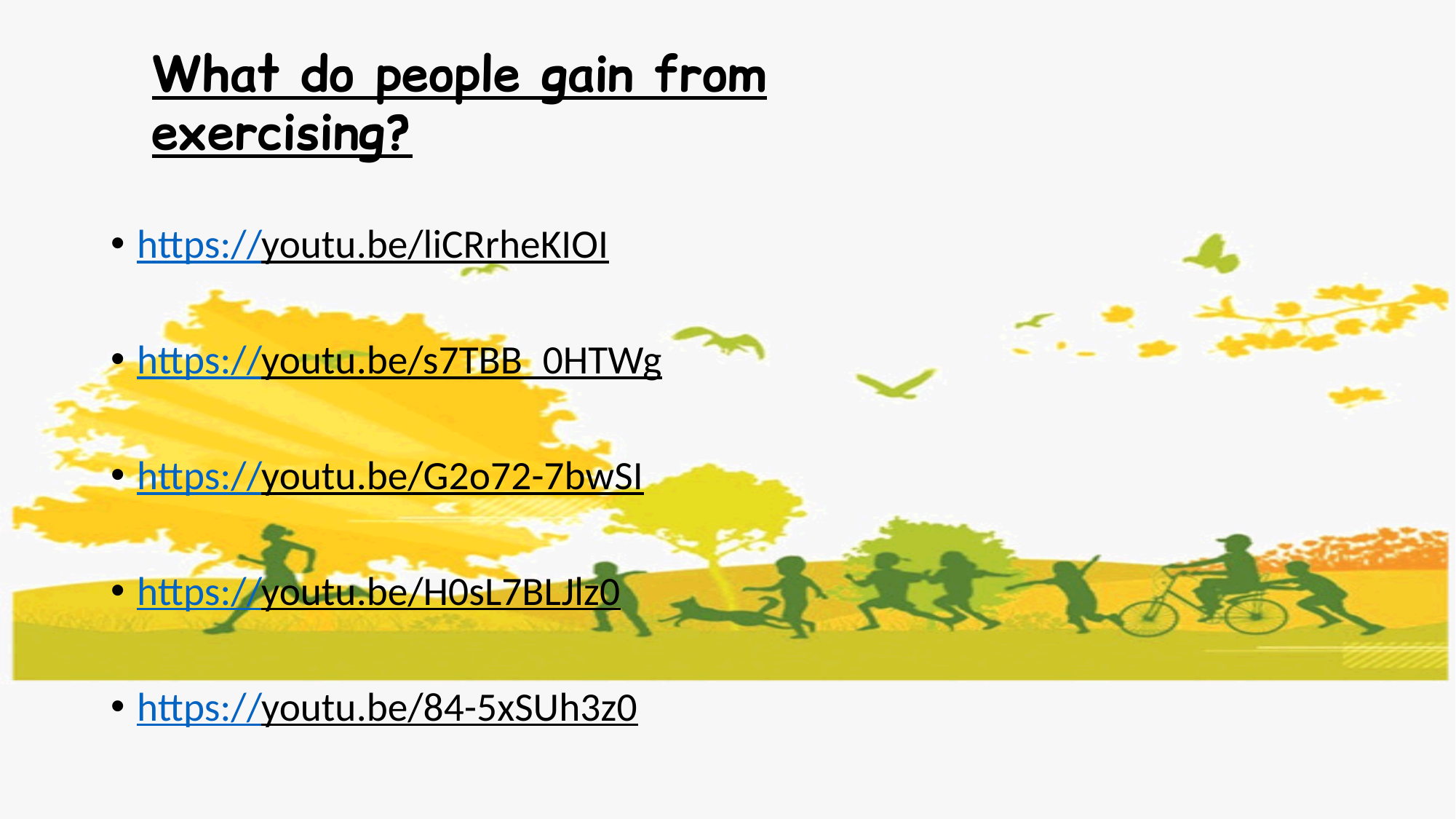

What do people gain from exercising?
https://youtu.be/liCRrheKIOI

https://youtu.be/s7TBB_0HTWg

https://youtu.be/G2o72-7bwSI

https://youtu.be/H0sL7BLJlz0

https://youtu.be/84-5xSUh3z0